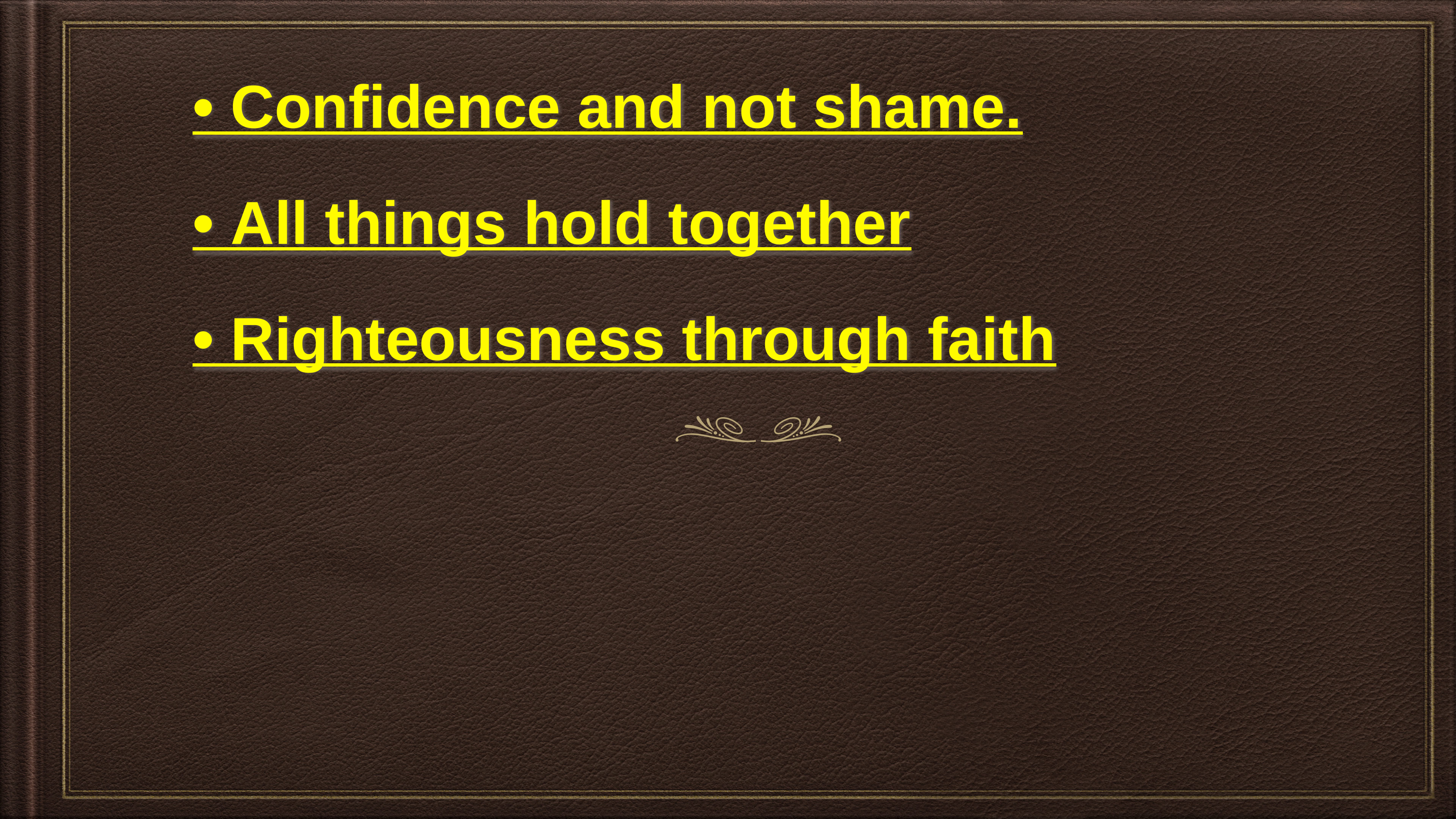

# • Confidence and not shame.
• All things hold together
• Righteousness through faith